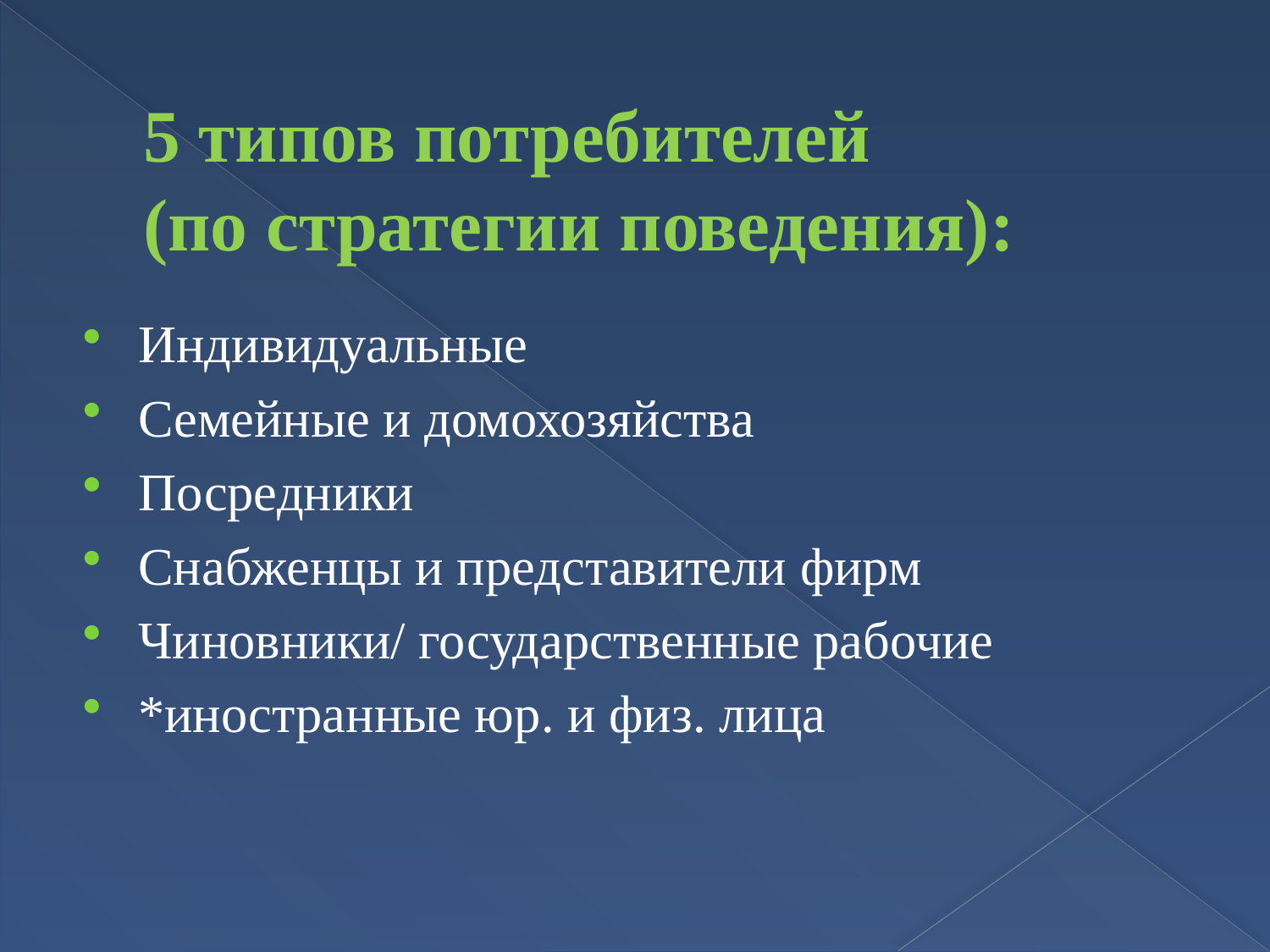

# 5 типов потребителей (по стратегии поведения):
Индивидуальные
Семейные и домохозяйства
Посредники
Снабженцы и представители фирм
Чиновники/ государственные рабочие
*иностранные юр. и физ. лица